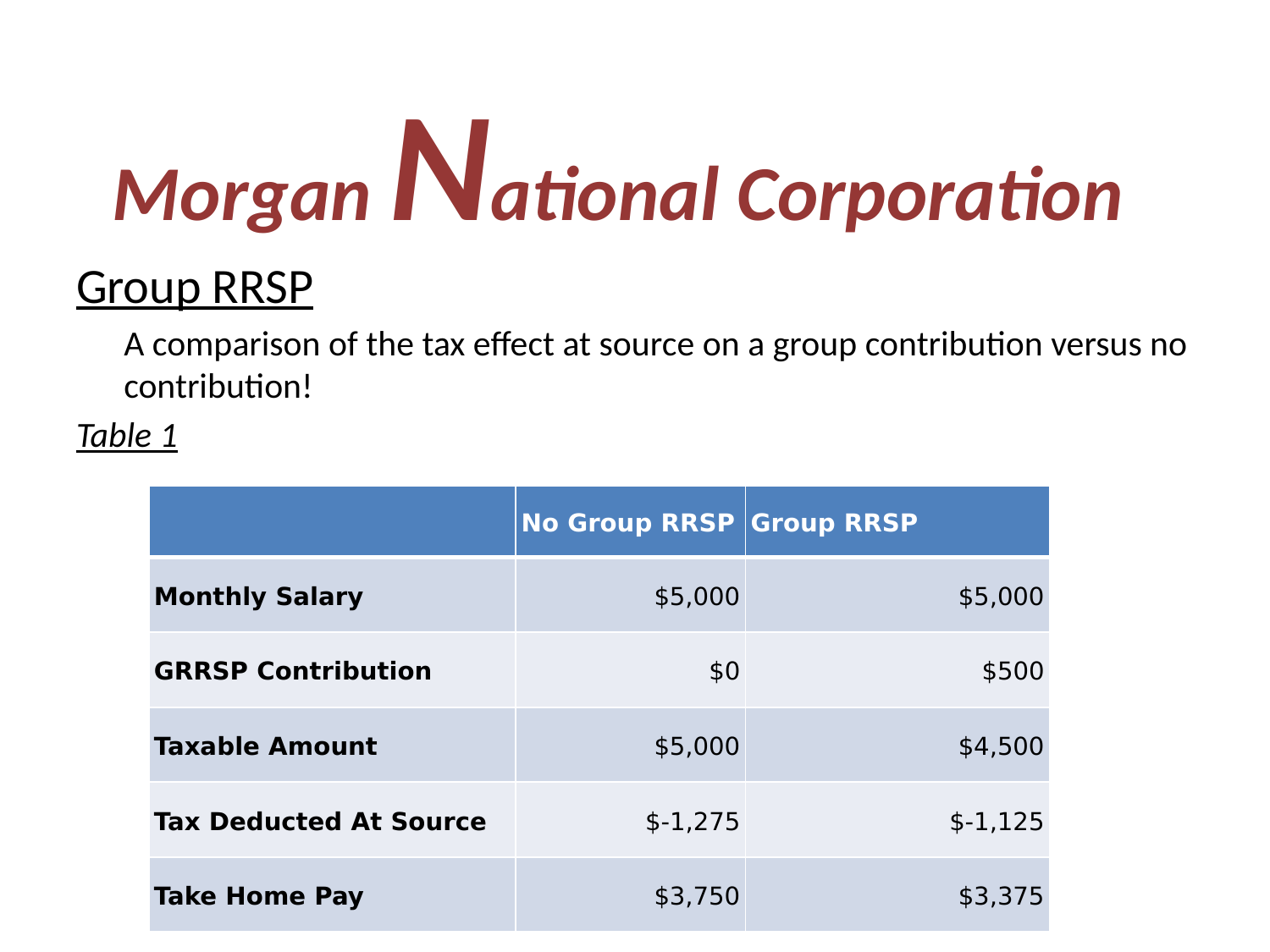

# Morgan National Corporation
Group RRSP
	A comparison of the tax effect at source on a group contribution versus no contribution!
Table 1

|  | No Group RRSP | Group RRSP |
| --- | --- | --- |
| Monthly Salary | $5,000 | $5,000 |
| GRRSP Contribution | $0 | $500 |
| Taxable Amount | $5,000 | $4,500 |
| Tax Deducted At Source | $-1,275 | $-1,125 |
| Take Home Pay | $3,750 | $3,375 |